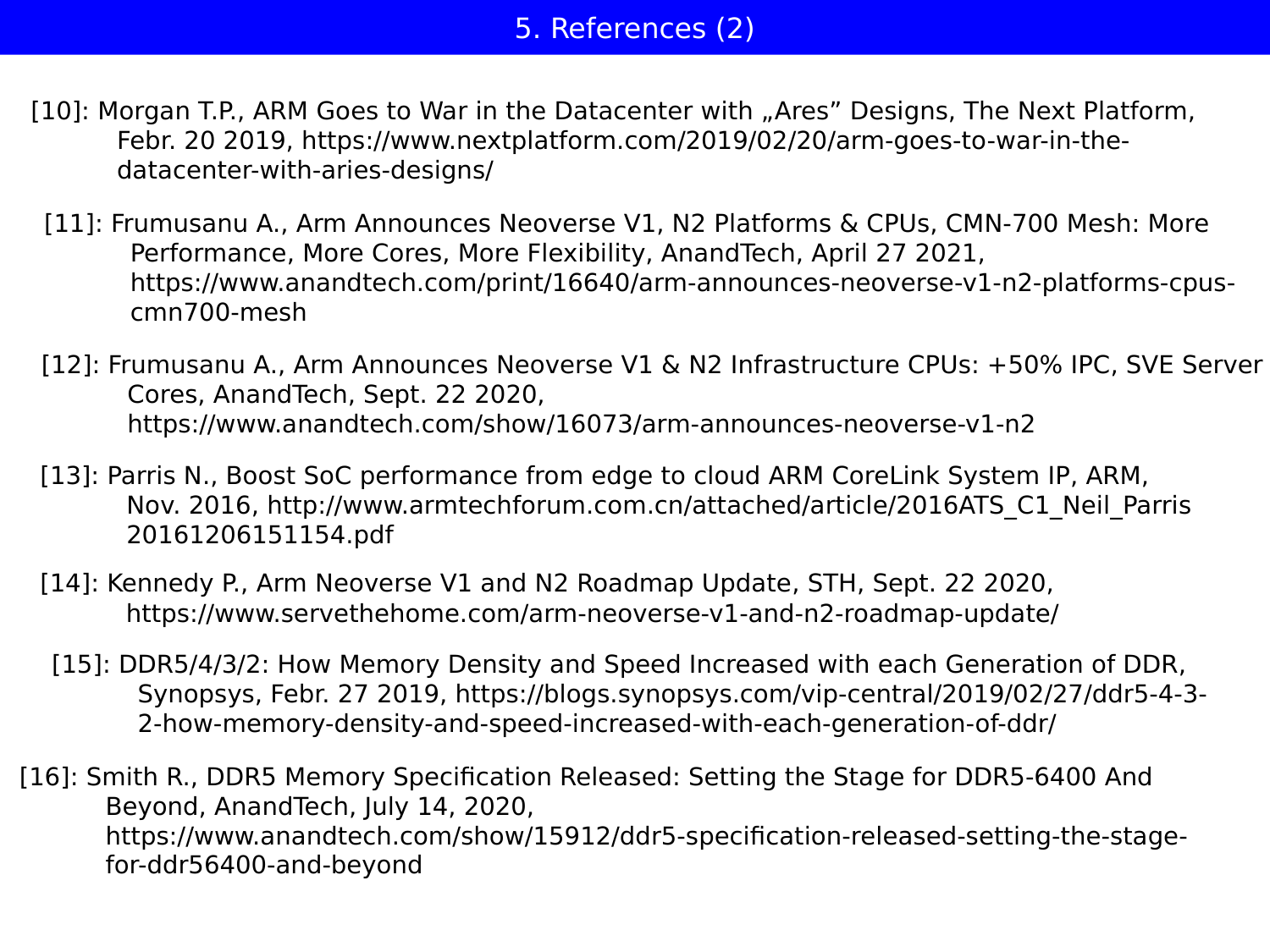

# 5. References (2)
[10]: Morgan T.P., ARM Goes to War in the Datacenter with „Ares” Designs, The Next Platform,
           Febr. 20 2019, https://www.nextplatform.com/2019/02/20/arm-goes-to-war-in-the-
           datacenter-with-aries-designs/
[11]: Frumusanu A., Arm Announces Neoverse V1, N2 Platforms & CPUs, CMN-700 Mesh: More
           Performance, More Cores, More Flexibility, AnandTech, April 27 2021,
           https://www.anandtech.com/print/16640/arm-announces-neoverse-v1-n2-platforms-cpus-
           cmn700-mesh
[12]: Frumusanu A., Arm Announces Neoverse V1 & N2 Infrastructure CPUs: +50% IPC, SVE Server
           Cores, AnandTech, Sept. 22 2020,
           https://www.anandtech.com/show/16073/arm-announces-neoverse-v1-n2
[13]: Parris N., Boost SoC performance from edge to cloud ARM CoreLink System IP, ARM,
           Nov. 2016, http://www.armtechforum.com.cn/attached/article/2016ATS_C1_Neil_Parris
           20161206151154.pdf
[14]: Kennedy P., Arm Neoverse V1 and N2 Roadmap Update, STH, Sept. 22 2020,
           https://www.servethehome.com/arm-neoverse-v1-and-n2-roadmap-update/
[15]: DDR5/4/3/2: How Memory Density and Speed Increased with each Generation of DDR,
           Synopsys, Febr. 27 2019, https://blogs.synopsys.com/vip-central/2019/02/27/ddr5-4-3-
           2-how-memory-density-and-speed-increased-with-each-generation-of-ddr/
[16]: Smith R., DDR5 Memory Specification Released: Setting the Stage for DDR5-6400 And
           Beyond, AnandTech, July 14, 2020,
           https://www.anandtech.com/show/15912/ddr5-specification-released-setting-the-stage-
           for-ddr56400-and-beyond